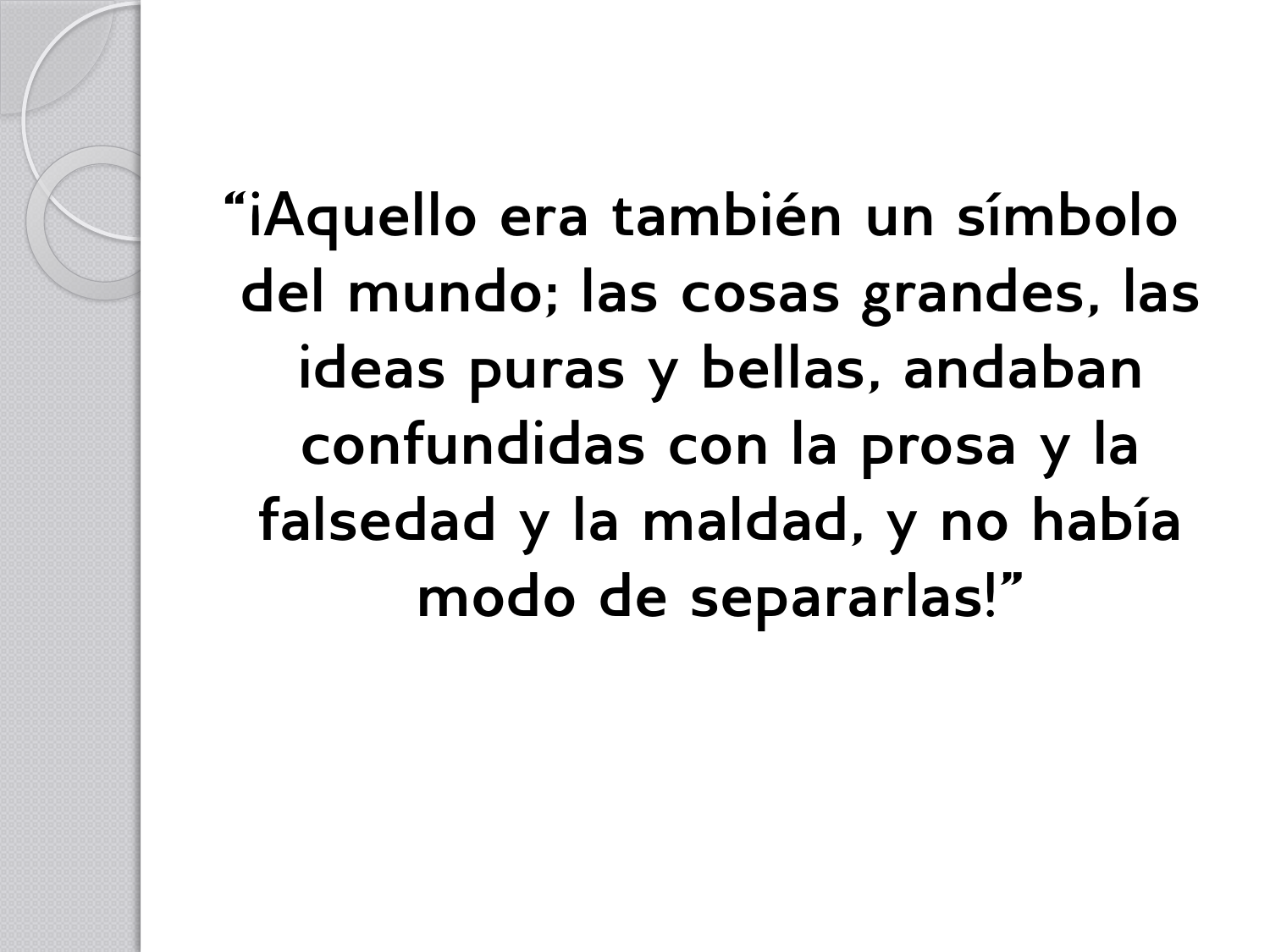

“¡Aquello era también un símbolo del mundo; las cosas grandes, las ideas puras y bellas, andaban confundidas con la prosa y la falsedad y la maldad, y no había modo de separarlas!”